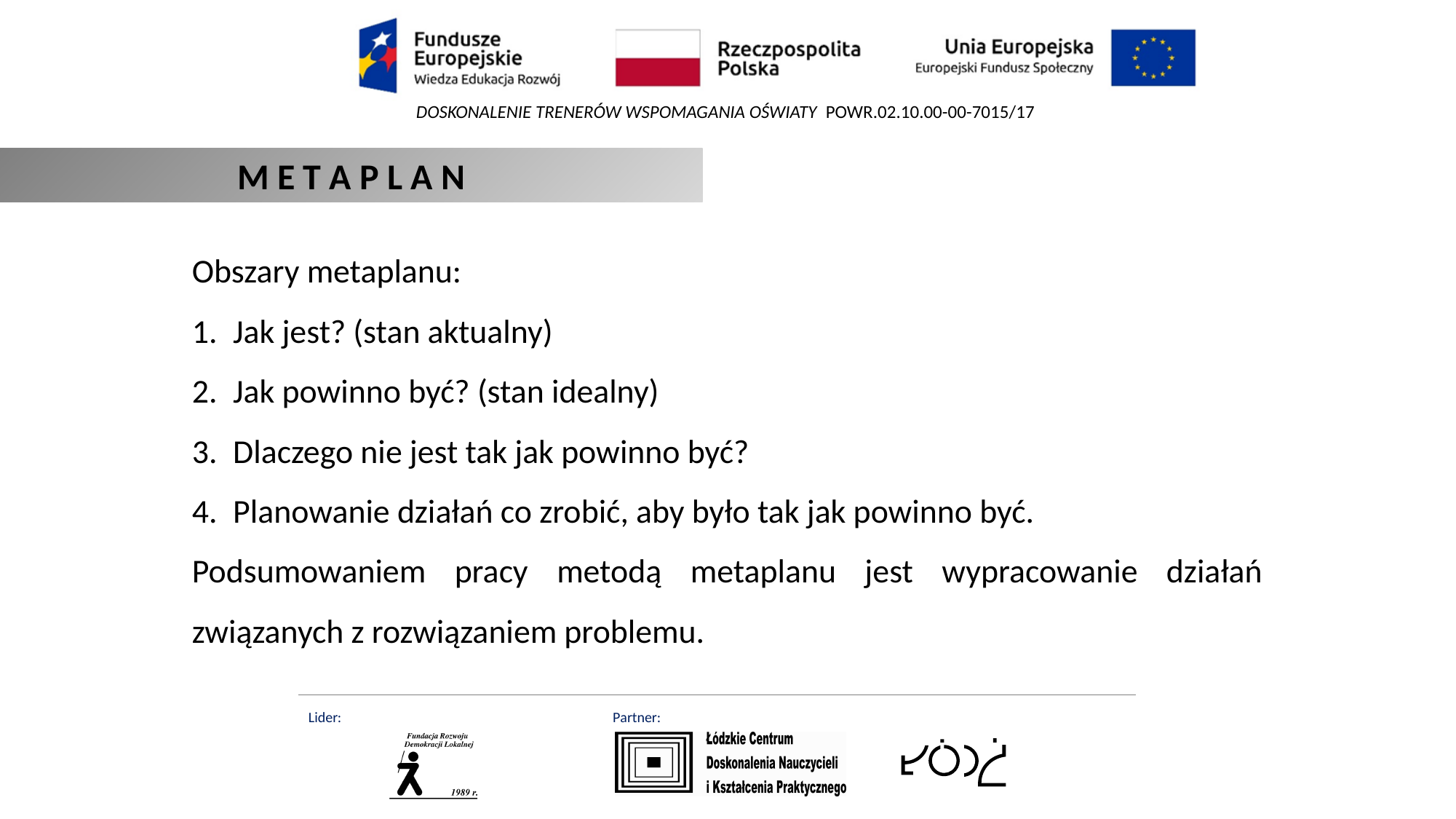

M E T A P L A N
Obszary metaplanu:
Jak jest? (stan aktualny)
Jak powinno być? (stan idealny)
Dlaczego nie jest tak jak powinno być?
Planowanie działań co zrobić, aby było tak jak powinno być.
Podsumowaniem pracy metodą metaplanu jest wypracowanie działań związanych z rozwiązaniem problemu.